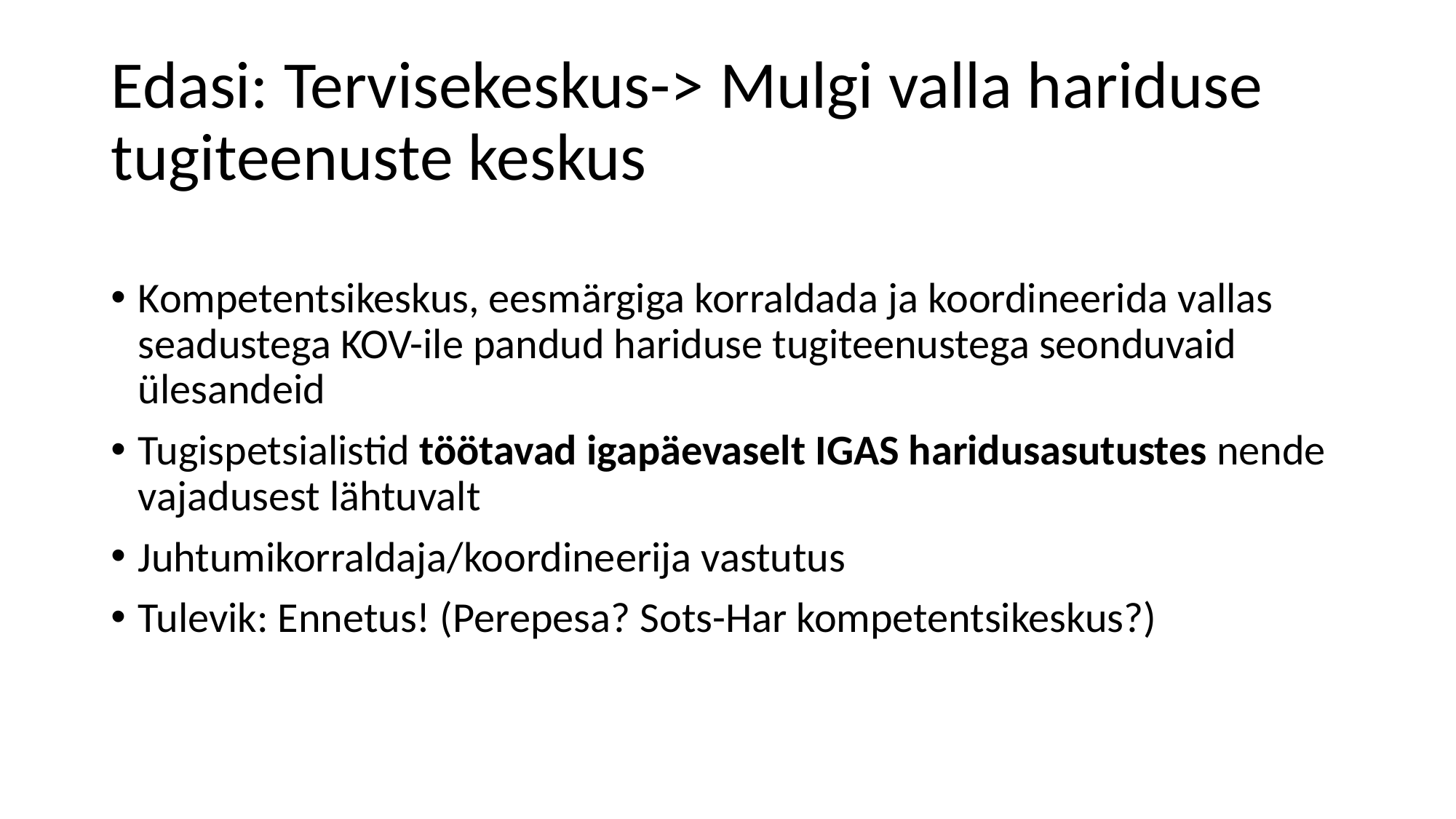

# Edasi: Tervisekeskus-> Mulgi valla hariduse tugiteenuste keskus
Kompetentsikeskus, eesmärgiga korraldada ja koordineerida vallas seadustega KOV-ile pandud hariduse tugiteenustega seonduvaid ülesandeid
Tugispetsialistid töötavad igapäevaselt IGAS haridusasutustes nende vajadusest lähtuvalt
Juhtumikorraldaja/koordineerija vastutus
Tulevik: Ennetus! (Perepesa? Sots-Har kompetentsikeskus?)